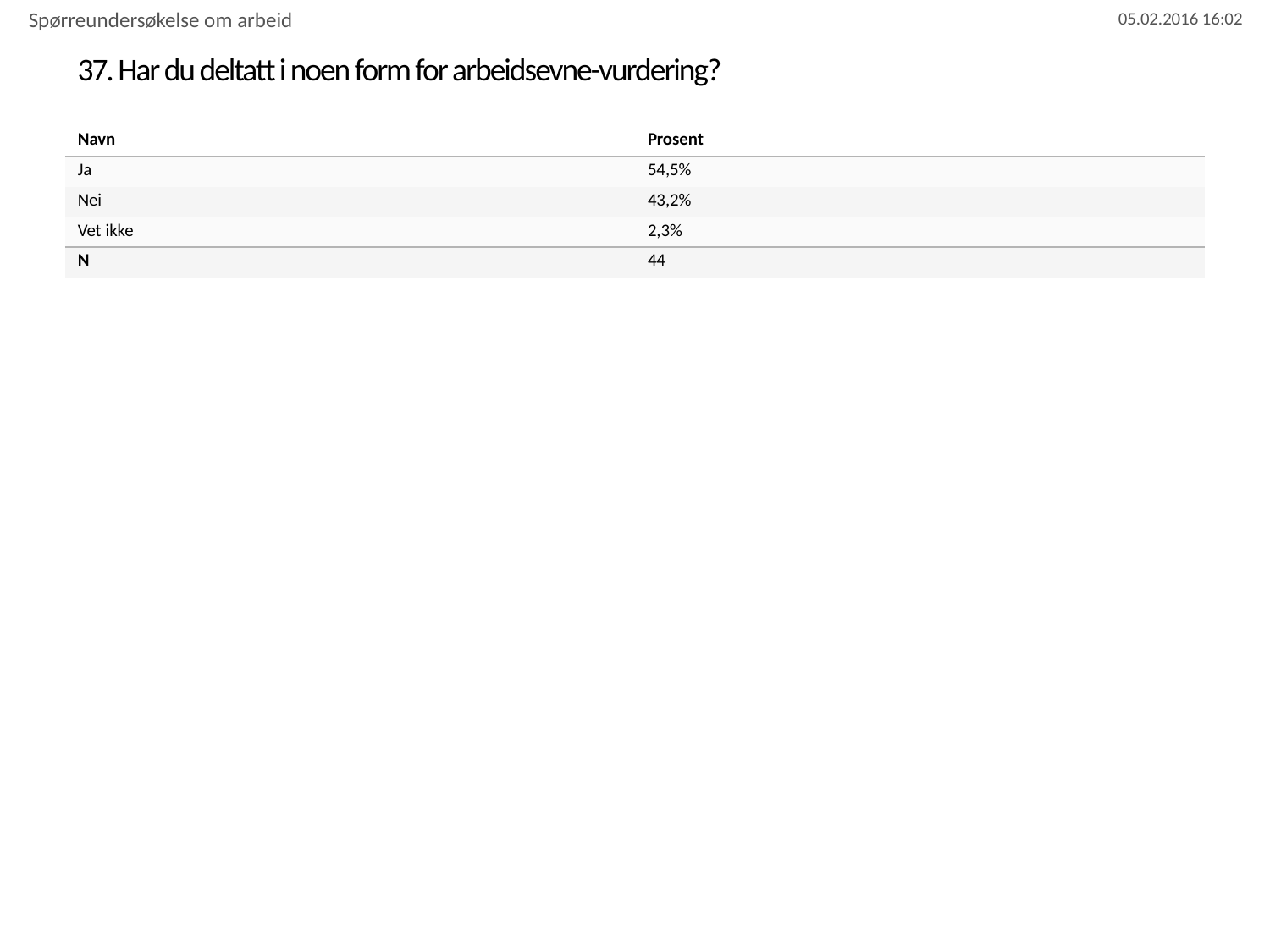

Spørreundersøkelse om arbeid
# 37. Har du deltatt i noen form for arbeidsevne-vurdering?
| Navn | Prosent |
| --- | --- |
| Ja | 54,5% |
| Nei | 43,2% |
| Vet ikke | 2,3% |
| N | 44 |